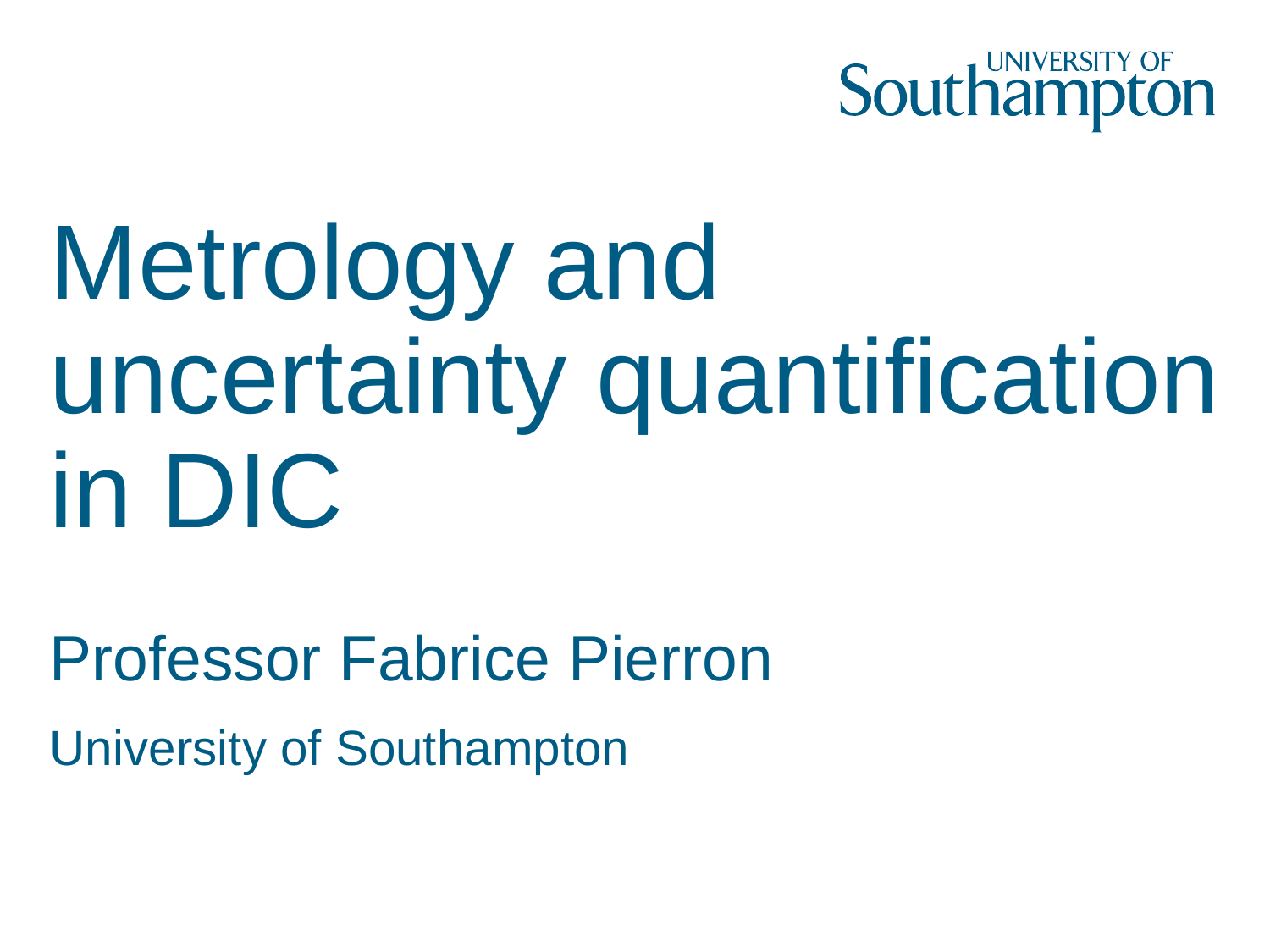

# Metrology and uncertainty quantification in DIC
Professor Fabrice Pierron
University of Southampton